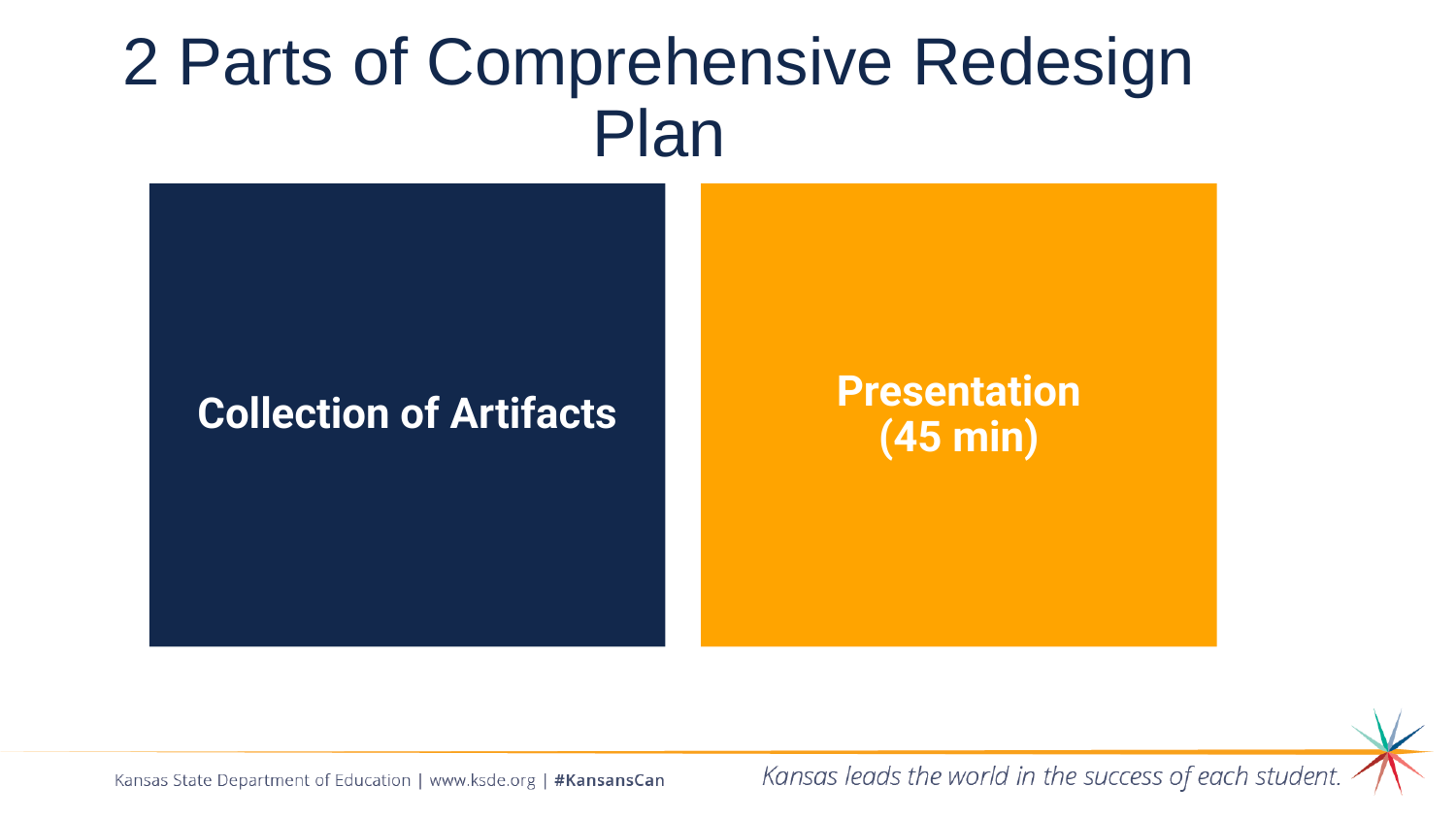

# 2 Parts of Comprehensive Redesign Plan
Collection of Artifacts
Presentation
(45 min)